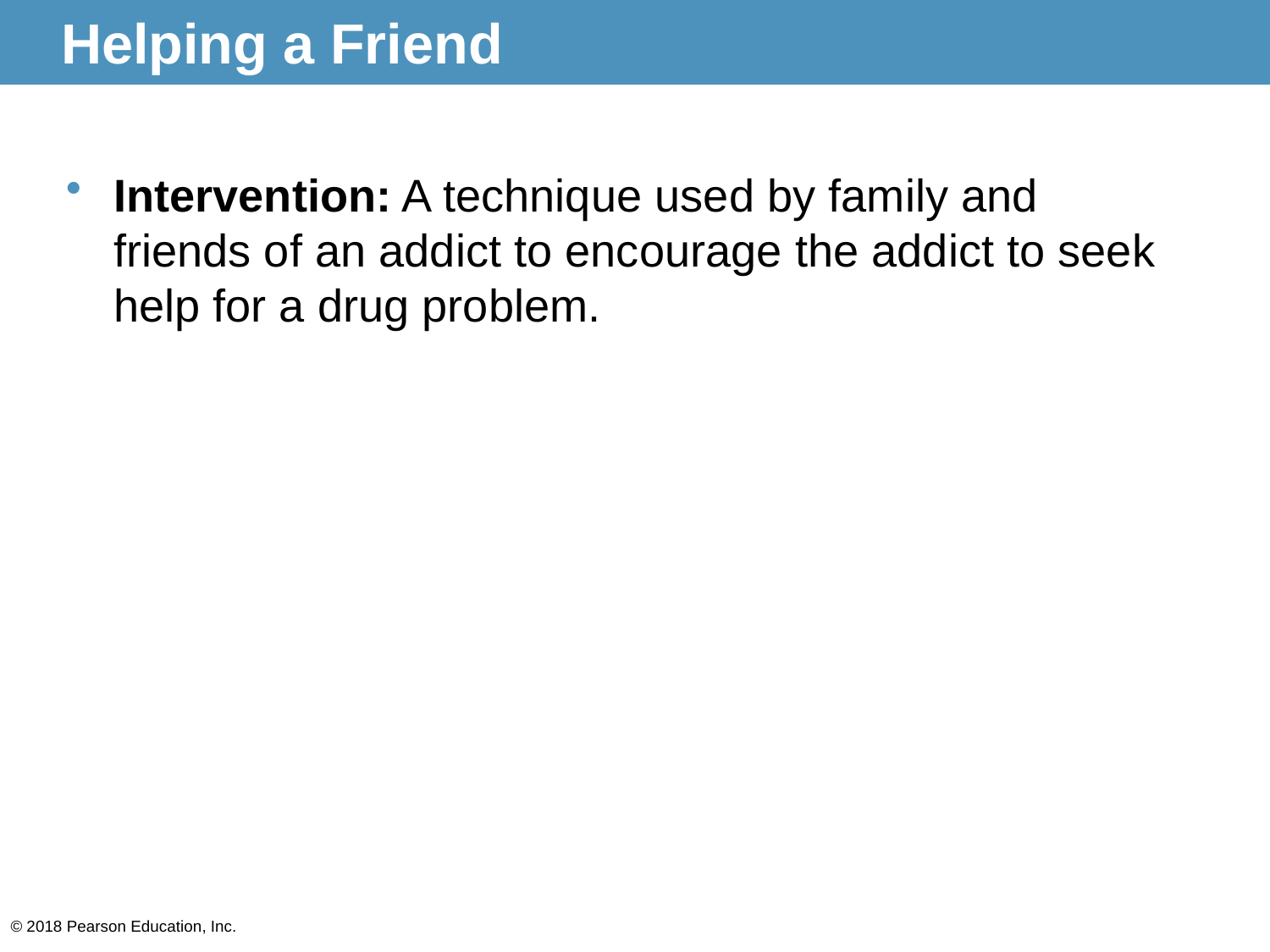

# Helping a Friend
Intervention: A technique used by family and friends of an addict to encourage the addict to seek help for a drug problem.